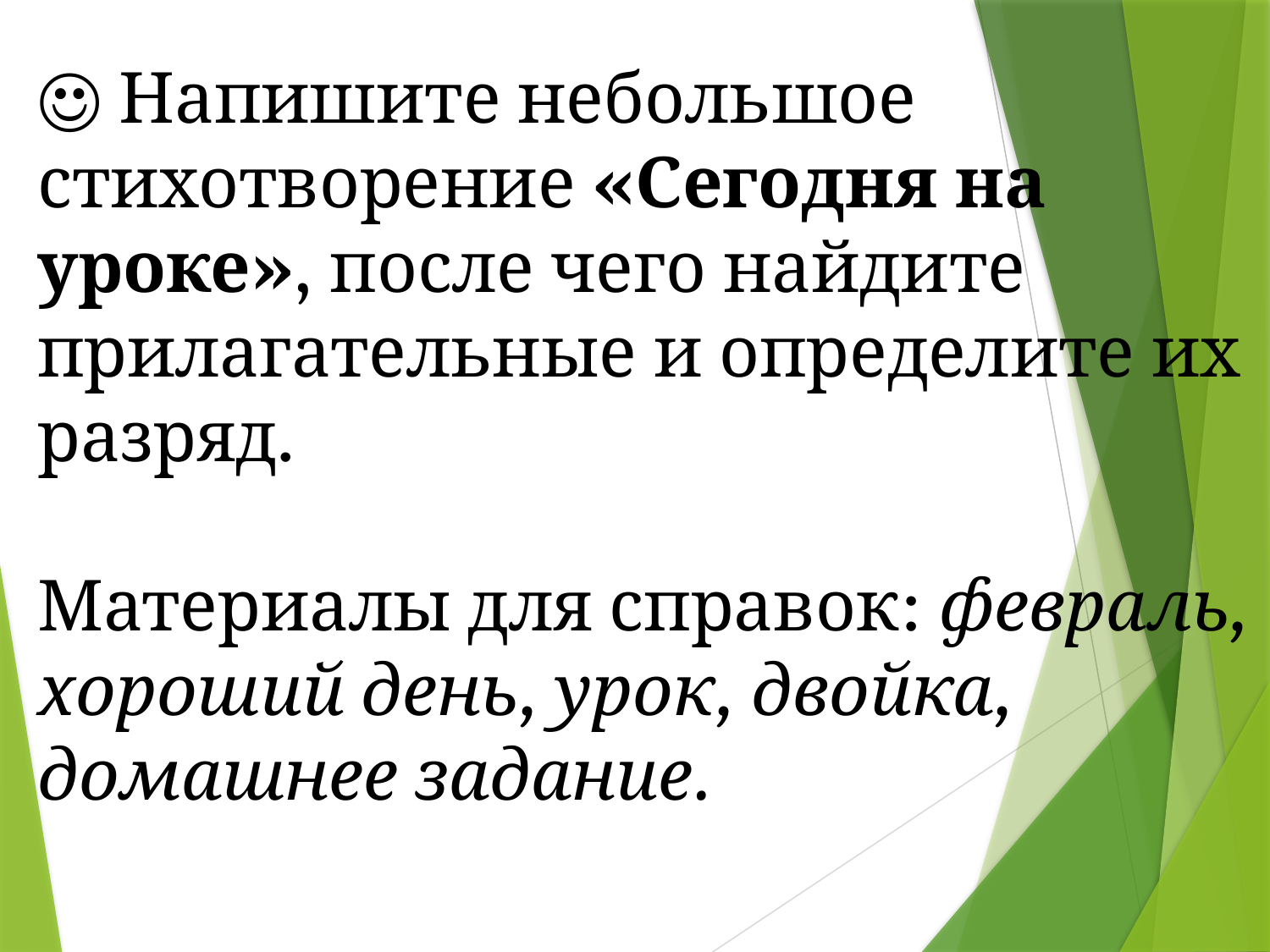

☺ Напишите небольшое стихотворение «Сегодня на уроке», после чего найдите прилагательные и определите их разряд.

Материалы для справок: февраль, хороший день, урок, двойка, домашнее задание.